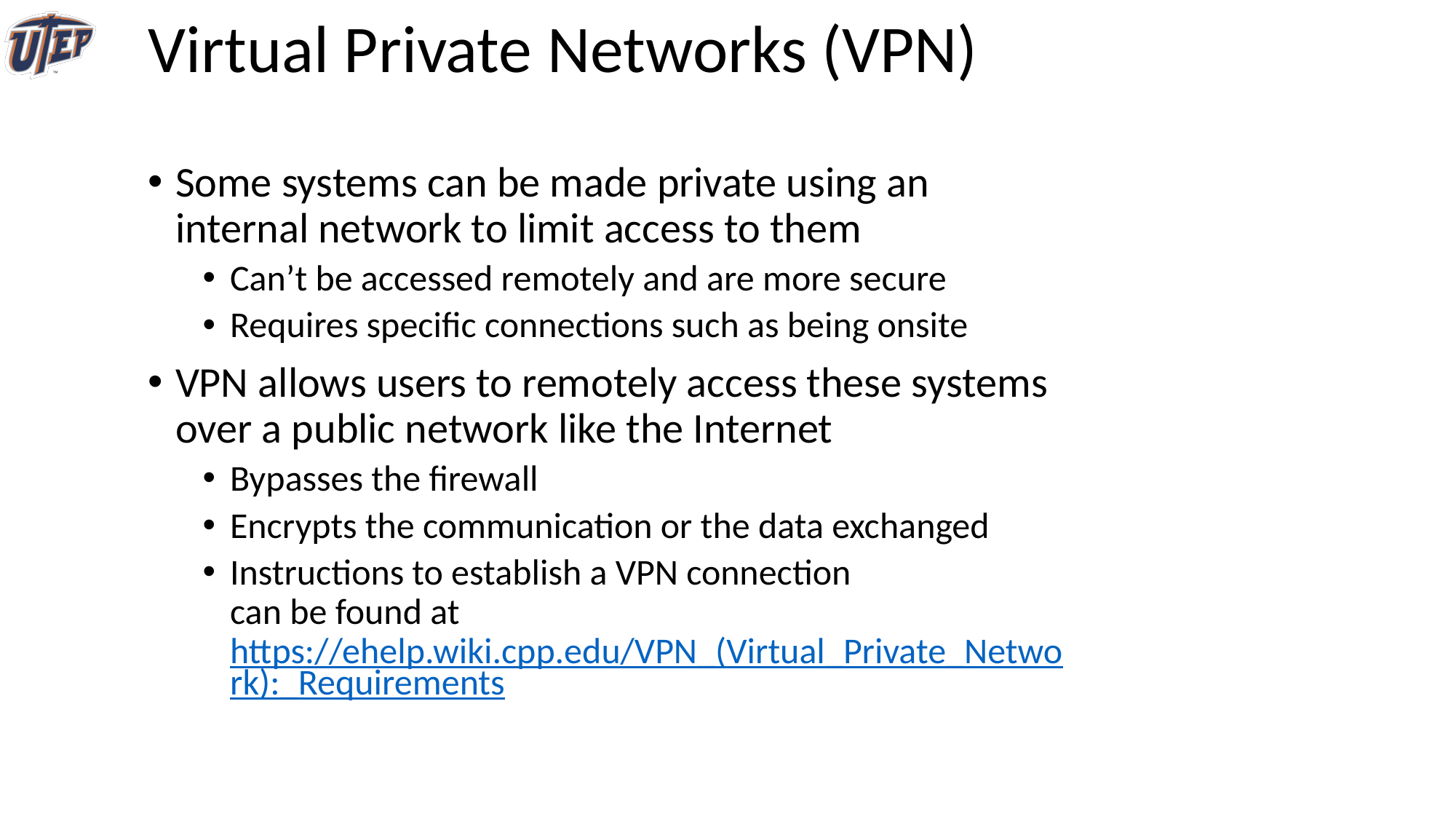

# Virtual Private Networks (VPN)
Some systems can be made private using an internal network to limit access to them
Can’t be accessed remotely and are more secure
Requires specific connections such as being onsite
VPN allows users to remotely access these systems over a public network like the Internet
Bypasses the firewall
Encrypts the communication or the data exchanged
Instructions to establish a VPN connection
can be found at https://ehelp.wiki.cpp.edu/VPN_(Virtual_Private_Network):_Requirements